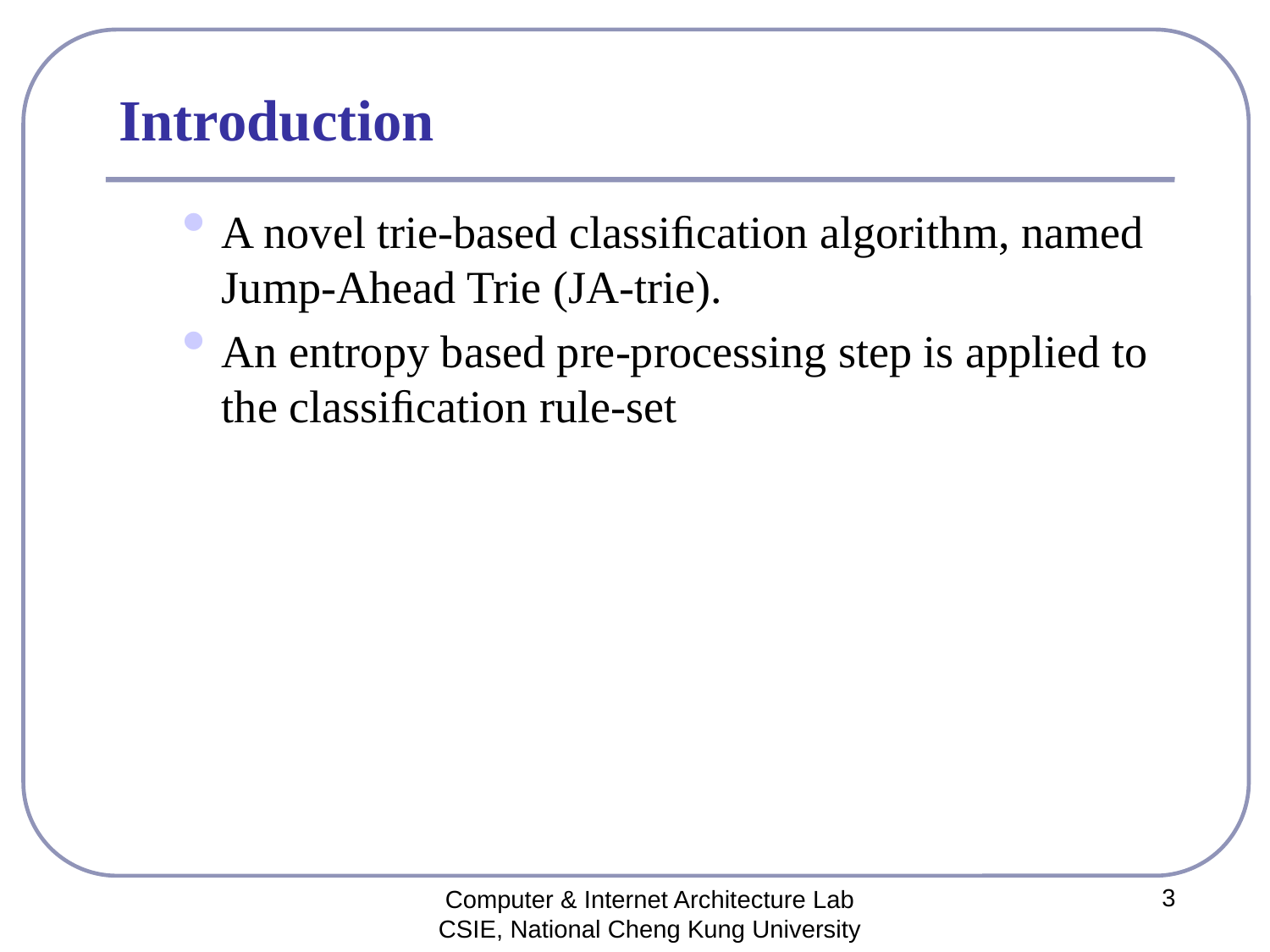

# Introduction
A novel trie-based classiﬁcation algorithm, named Jump-Ahead Trie (JA-trie).
An entropy based pre-processing step is applied to the classiﬁcation rule-set

3
Computer & Internet Architecture Lab
CSIE, National Cheng Kung University